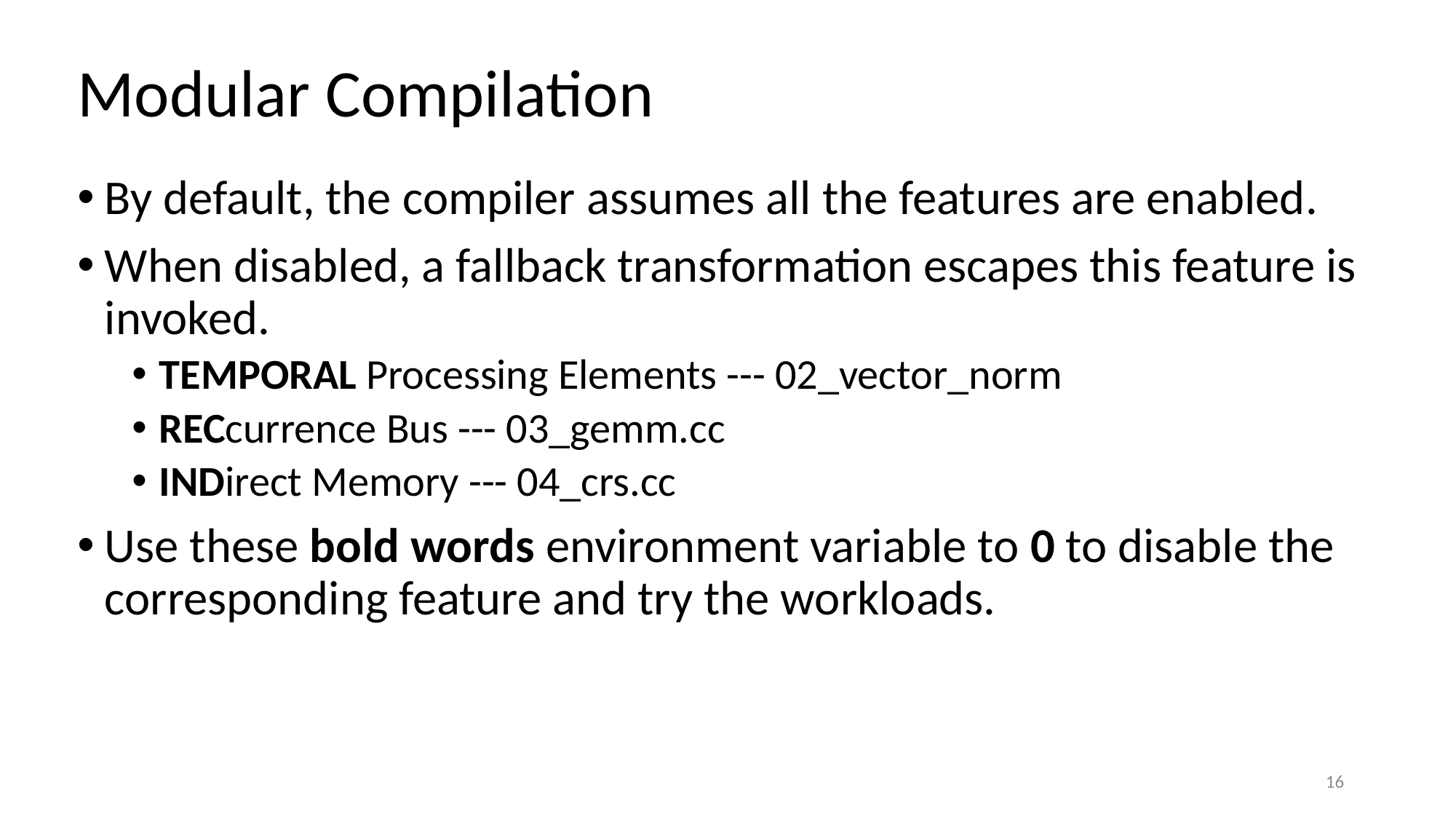

# Modular Compilation
By default, the compiler assumes all the features are enabled.
When disabled, a fallback transformation escapes this feature is invoked.
TEMPORAL Processing Elements --- 02_vector_norm
RECcurrence Bus --- 03_gemm.cc
INDirect Memory --- 04_crs.cc
Use these bold words environment variable to 0 to disable the corresponding feature and try the workloads.
16